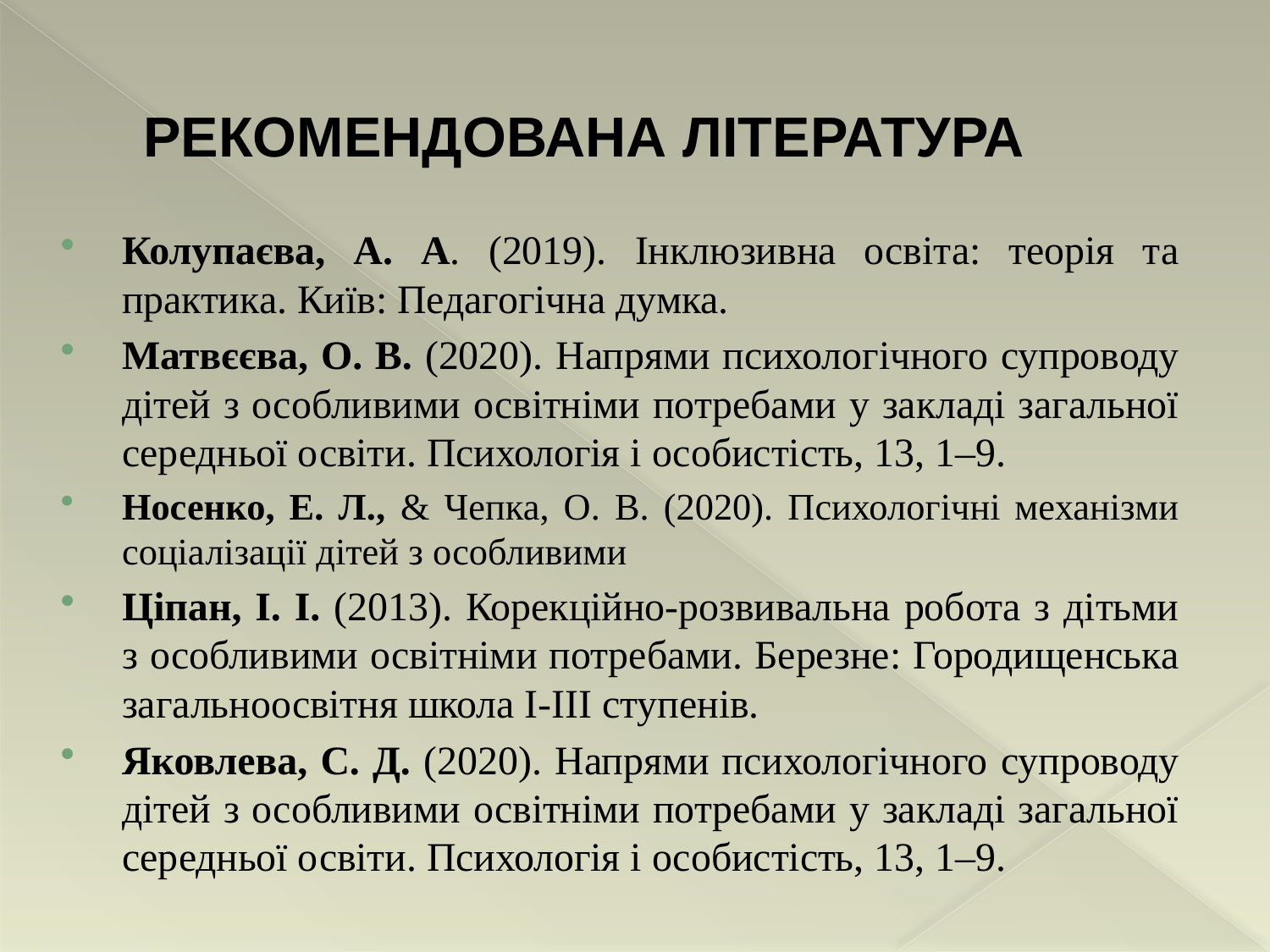

# РЕКОМЕНДОВАНА ЛІТЕРАТУРА
Колупаєва, А. А. (2019). Інклюзивна освіта: теорія та практика. Київ: Педагогічна думка.
Матвєєва, О. В. (2020). Напрями психологічного супроводу дітей з особливими освітніми потребами у закладі загальної середньої освіти. Психологія і особистість, 13, 1–9.
Носенко, Е. Л., & Чепка, О. В. (2020). Психологічні механізми соціалізації дітей з особливими
Ціпан, І. І. (2013). Корекційно-розвивальна робота з дітьми з особливими освітніми потребами. Березне: Городищенська загальноосвітня школа І-ІІІ ступенів.
Яковлева, С. Д. (2020). Напрями психологічного супроводу дітей з особливими освітніми потребами у закладі загальної середньої освіти. Психологія і особистість, 13, 1–9.